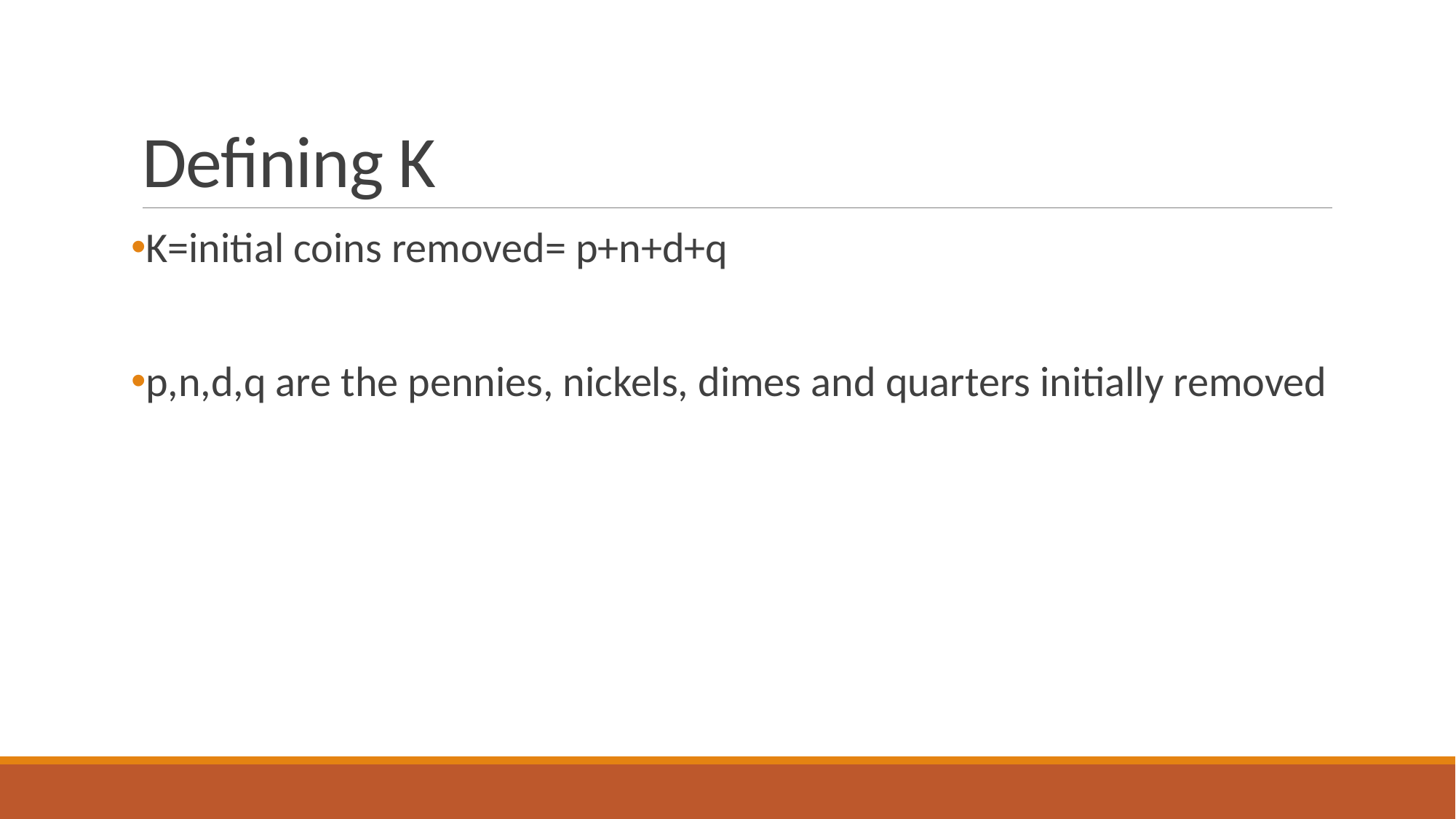

# Defining K
K=initial coins removed= p+n+d+q

p,n,d,q are the pennies, nickels, dimes and quarters initially removed